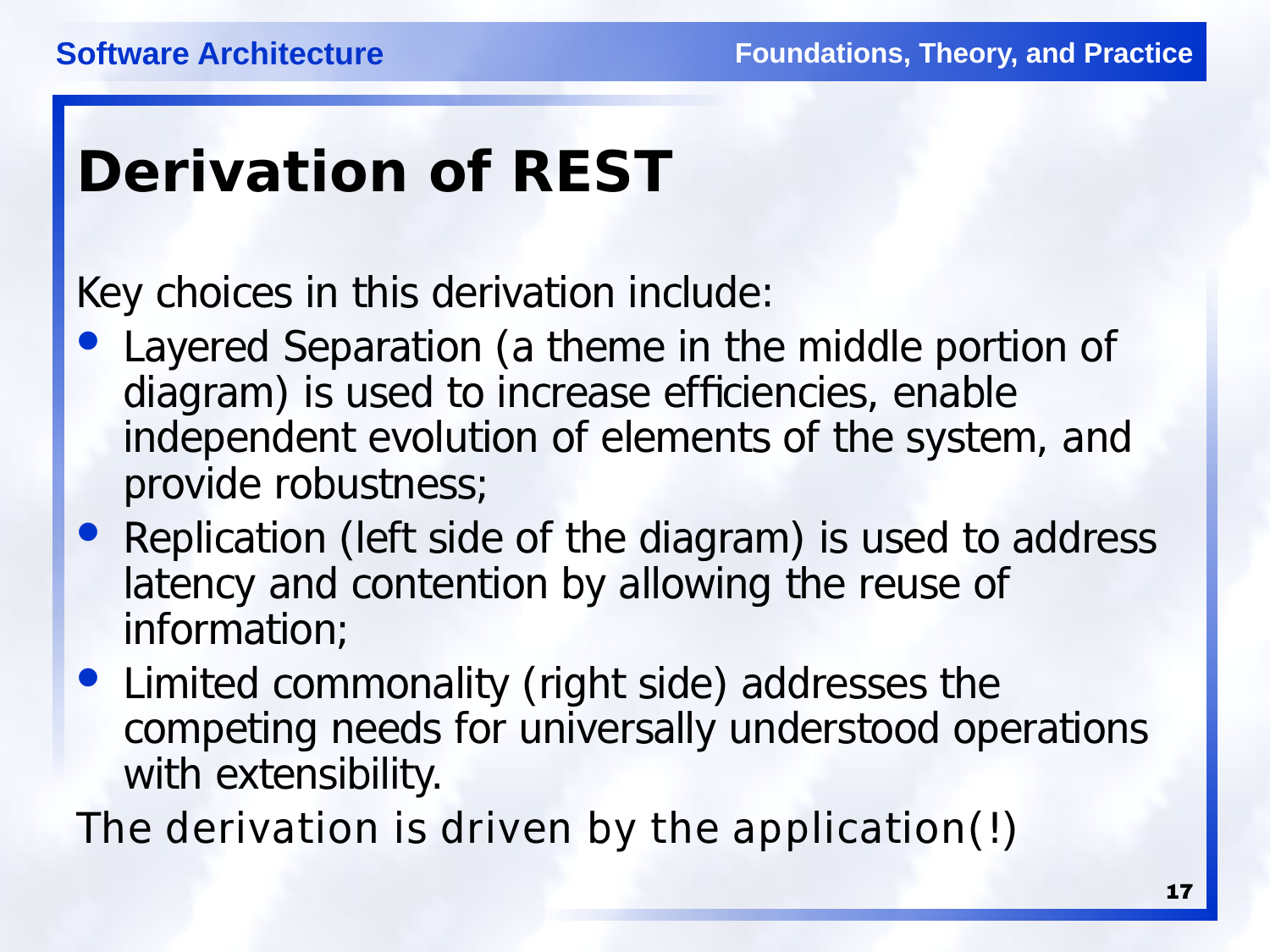

# Derivation of REST
Key choices in this derivation include:
Layered Separation (a theme in the middle portion of diagram) is used to increase efficiencies, enable independent evolution of elements of the system, and provide robustness;
Replication (left side of the diagram) is used to address latency and contention by allowing the reuse of information;
Limited commonality (right side) addresses the competing needs for universally understood operations with extensibility.
The derivation is driven by the application(!)
17